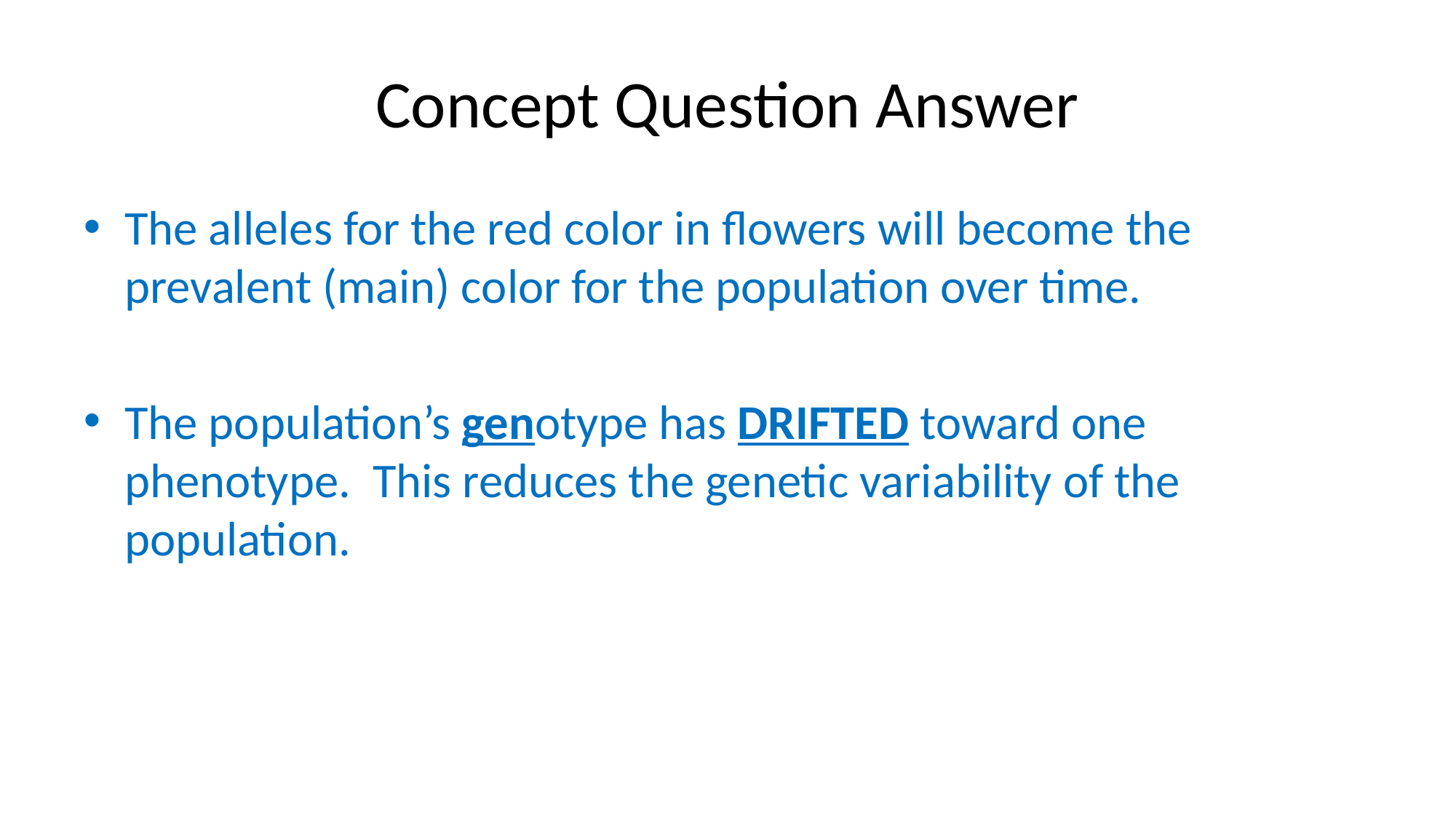

# Concept Question Answer
The alleles for the red color in flowers will become the prevalent (main) color for the population over time.

The population’s genotype has DRIFTED toward one phenotype.  This reduces the genetic variability of the population.